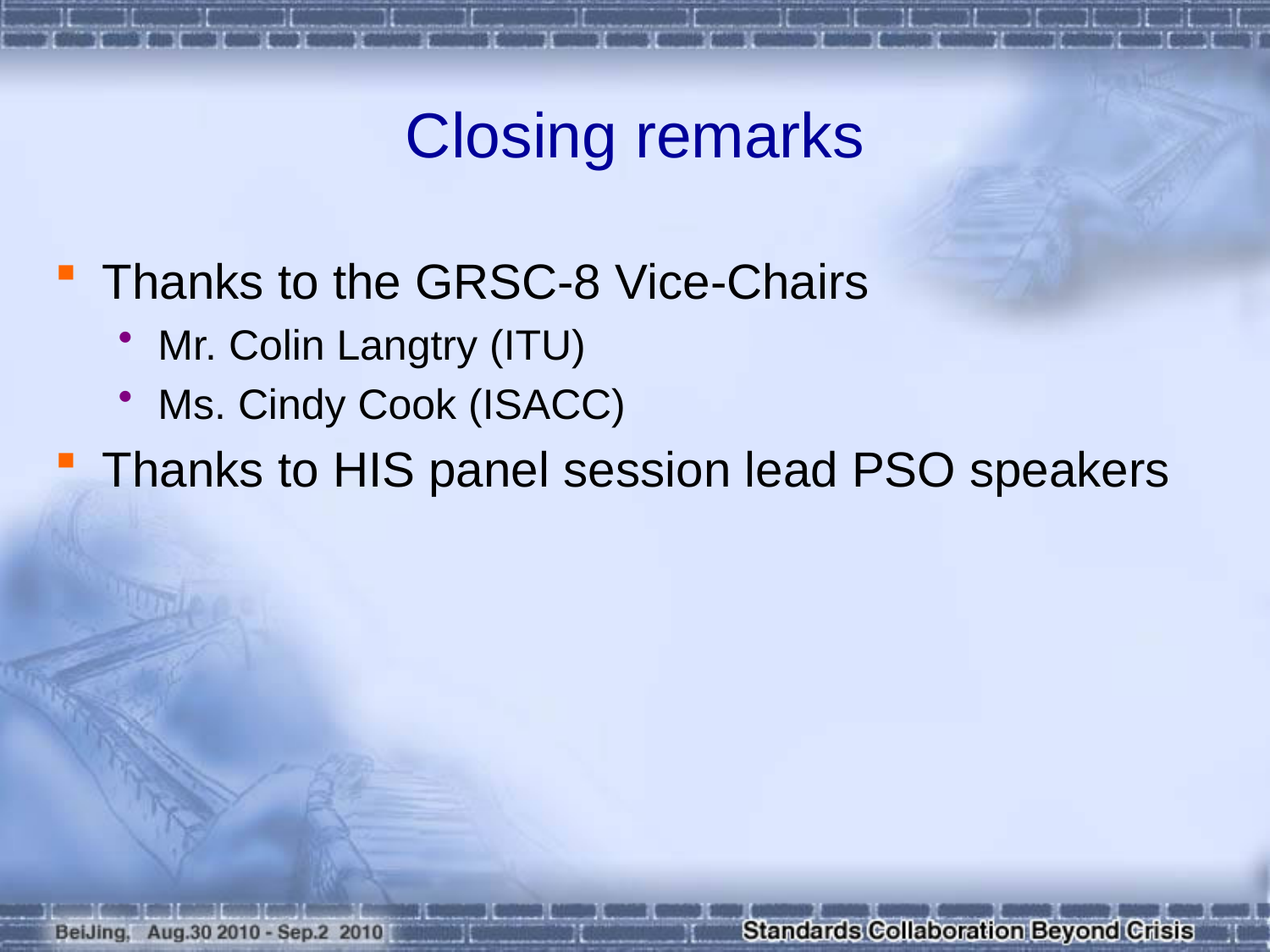

# Closing remarks
Thanks to the GRSC-8 Vice-Chairs
Mr. Colin Langtry (ITU)
Ms. Cindy Cook (ISACC)
Thanks to HIS panel session lead PSO speakers